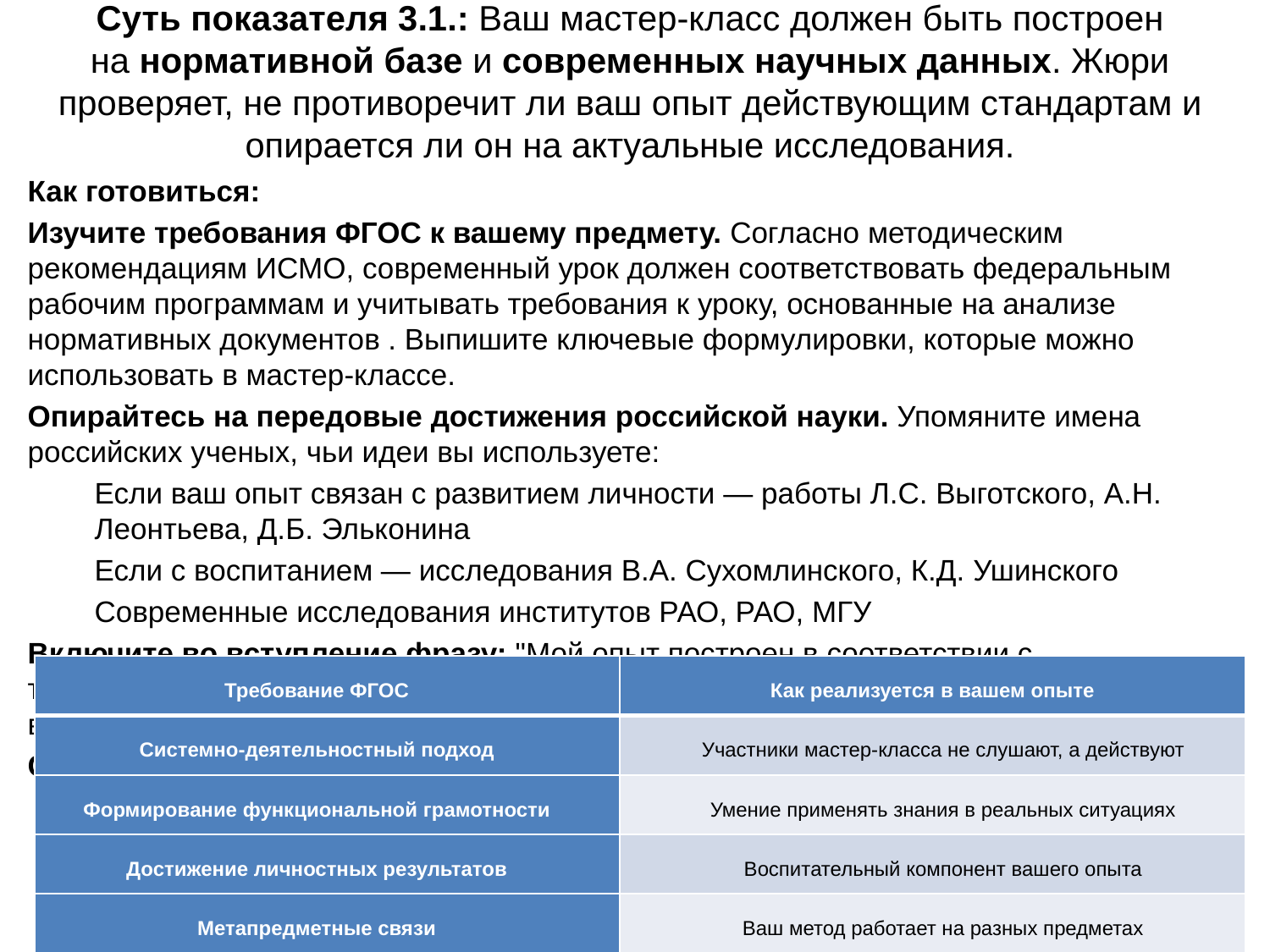

# Суть показателя 3.1.: Ваш мастер-класс должен быть построен на нормативной базе и современных научных данных. Жюри проверяет, не противоречит ли ваш опыт действующим стандартам и опирается ли он на актуальные исследования.
Как готовиться:
Изучите требования ФГОС к вашему предмету. Согласно методическим рекомендациям ИСМО, современный урок должен соответствовать федеральным рабочим программам и учитывать требования к уроку, основанные на анализе нормативных документов . Выпишите ключевые формулировки, которые можно использовать в мастер-классе.
Опирайтесь на передовые достижения российской науки. Упомяните имена российских ученых, чьи идеи вы используете:
Если ваш опыт связан с развитием личности — работы Л.С. Выготского, А.Н. Леонтьева, Д.Б. Эльконина
Если с воспитанием — исследования В.А. Сухомлинского, К.Д. Ушинского
Современные исследования институтов РАО, РАО, МГУ
Включите во вступление фразу: "Мой опыт построен в соответствии с требованиями ФГОС и опирается на исследования российской педагогической науки, в частности, на работы [фамилия ученого] о [суть идеи]".
Составьте "матрицу соответствия" ФГОС:

| Требование ФГОС | Как реализуется в вашем опыте |
| --- | --- |
| Системно-деятельностный подход | Участники мастер-класса не слушают, а действуют |
| Формирование функциональной грамотности | Умение применять знания в реальных ситуациях |
| Достижение личностных результатов | Воспитательный компонент вашего опыта |
| Метапредметные связи | Ваш метод работает на разных предметах |